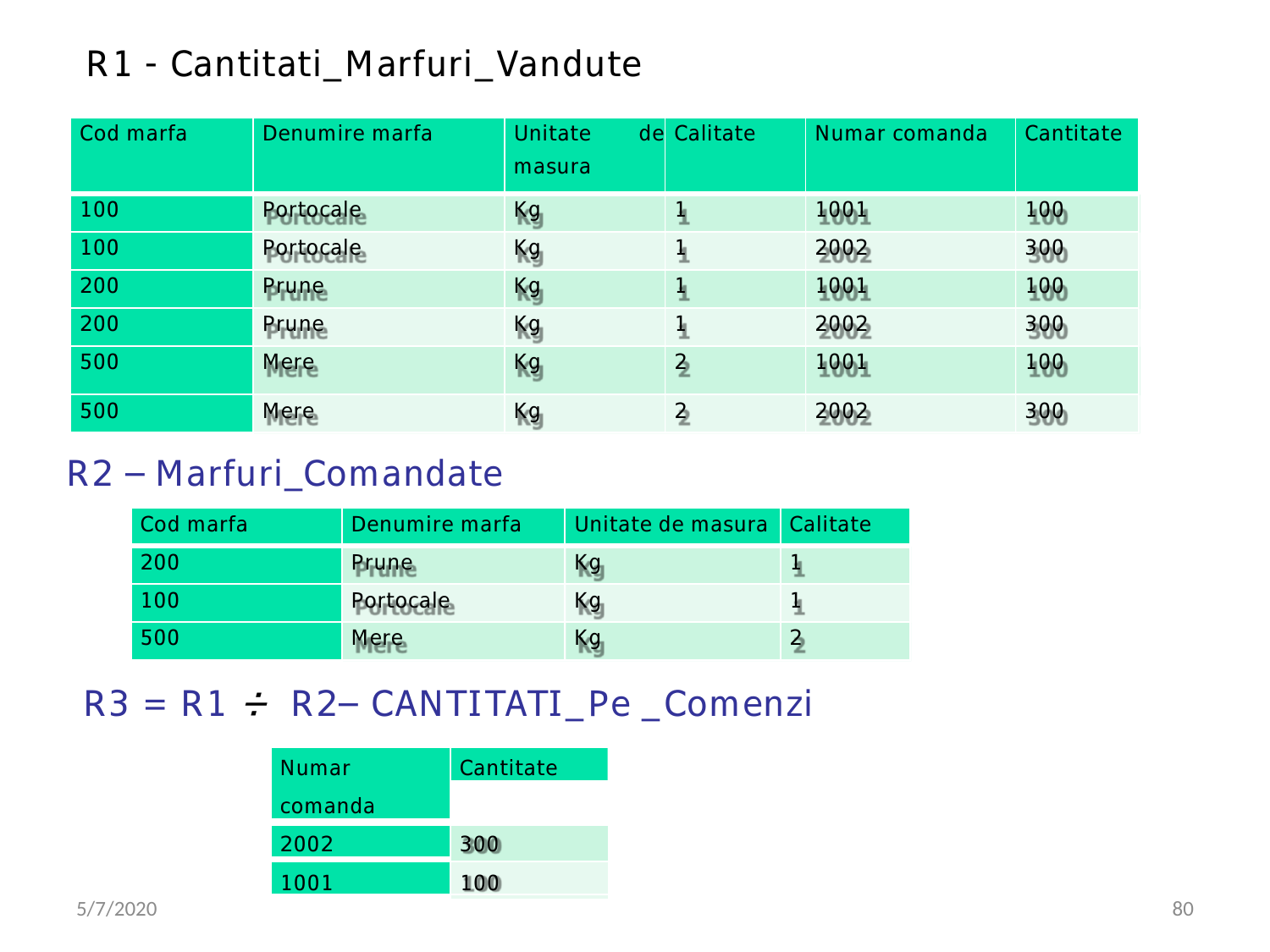

# R1 - Cantitati_Marfuri_Vandute
| Cod marfa | Denumire marfa | Unitate de masura | Calitate | Numar comanda | Cantitate |
| --- | --- | --- | --- | --- | --- |
| 100 | Portocale | Kg | 1 | 1001 | 100 |
| 100 | Portocale | Kg | 1 | 2002 | 300 |
| 200 | Prune | Kg | 1 | 1001 | 100 |
| 200 | Prune | Kg | 1 | 2002 | 300 |
| 500 | Mere | Kg | 2 | 1001 | 100 |
| 500 | Mere | Kg | 2 | 2002 | 300 |

R2 – Marfuri_Comandate
| Cod marfa | Denumire marfa | Unitate de masura | Calitate |
| --- | --- | --- | --- |
| 200 | Prune | Kg | 1 |
| 100 | Portocale | Kg | 1 |
| 500 | Mere | Kg | 2 |

R3 = R1 ÷	R2– CANTITATI_Pe _Comenzi

Numar
comanda
Cantitate

2002
300

1001

100

5/7/2020
80